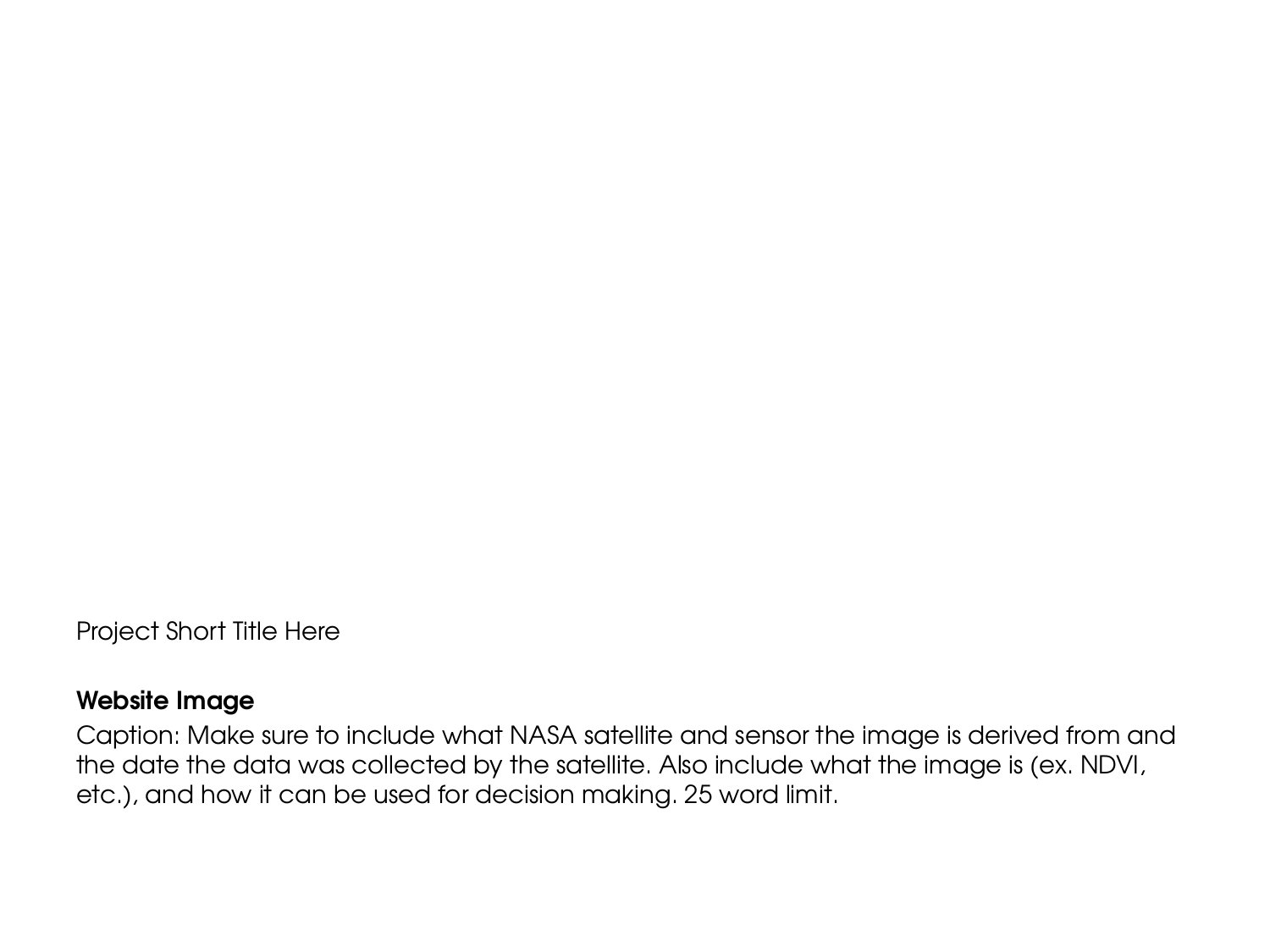

Project Short Title Here

Website Image
Caption: Make sure to include what NASA satellite and sensor the image is derived from and the date the data was collected by the satellite. Also include what the image is (ex. NDVI, etc.), and how it can be used for decision making. 25 word limit.